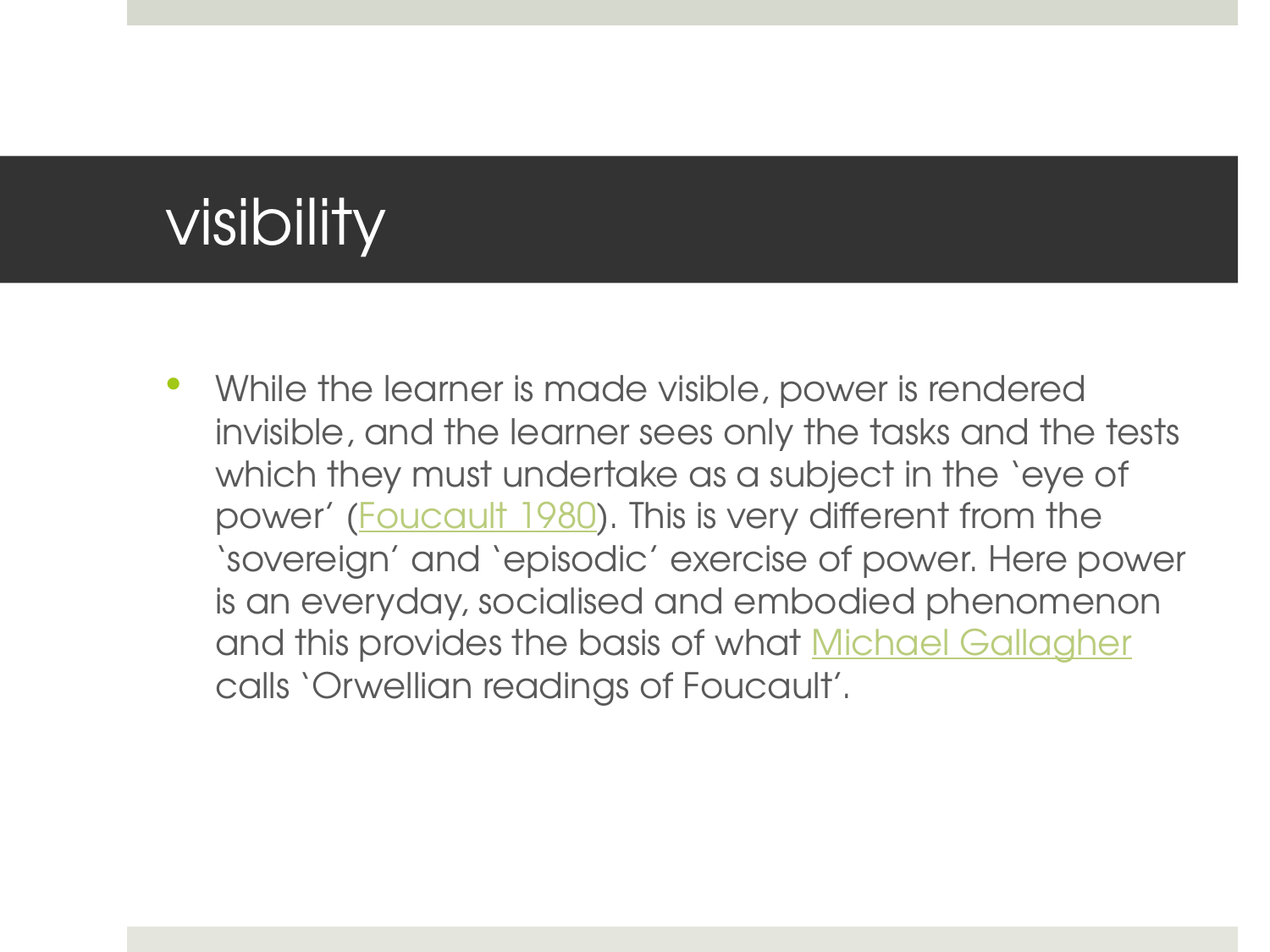

# visibility
While the learner is made visible, power is rendered invisible, and the learner sees only the tasks and the tests which they must undertake as a subject in the ‘eye of power’ (Foucault 1980). This is very different from the ‘sovereign’ and ‘episodic’ exercise of power. Here power is an everyday, socialised and embodied phenomenon and this provides the basis of what Michael Gallagher calls ‘Orwellian readings of Foucault’.